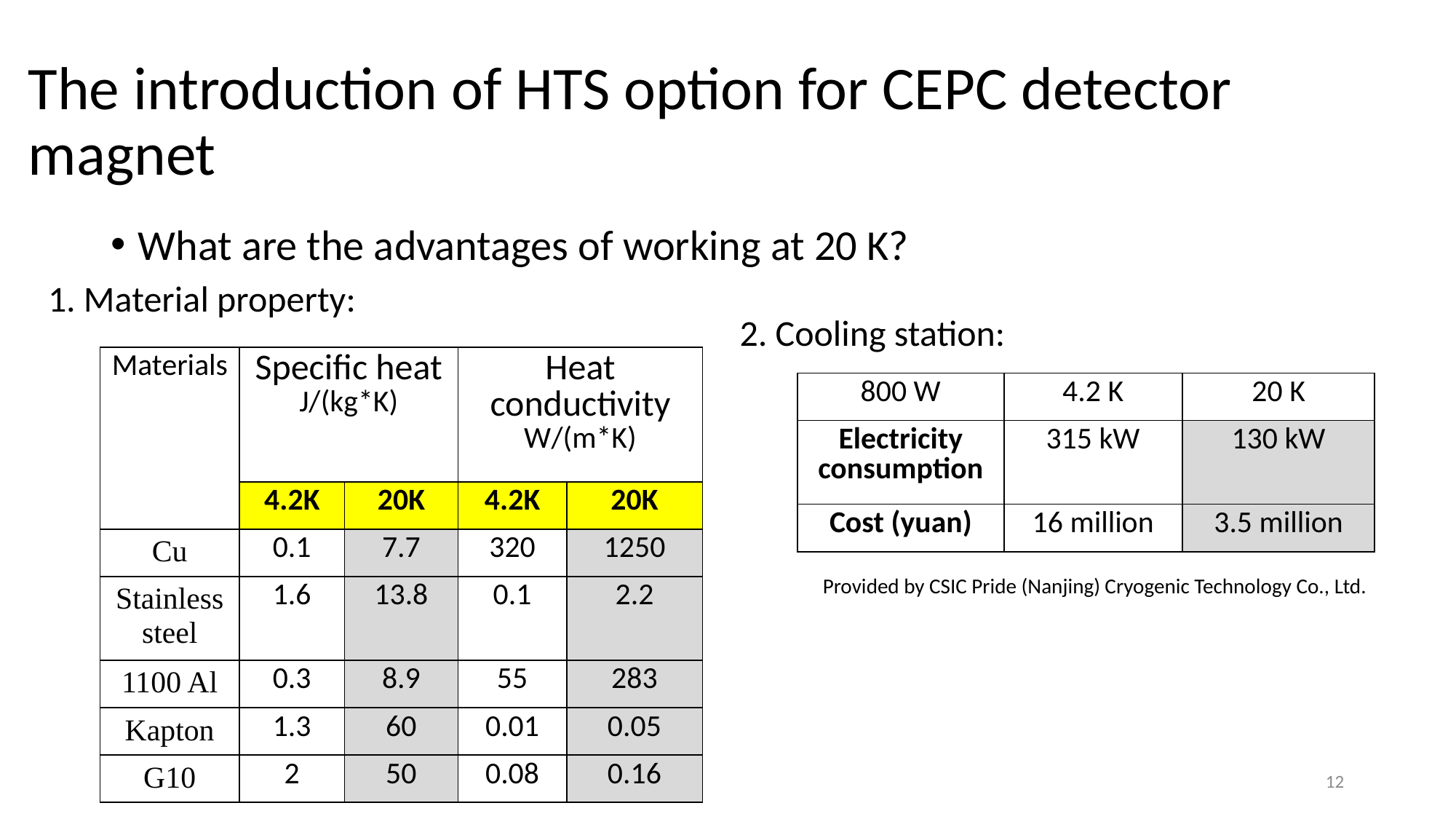

# The introduction of HTS option for CEPC detector magnet
What are the advantages of working at 20 K?

1. Material property:
2. Cooling station:
| Materials | Specific heat J/(kg\*K) |  | Heat conductivity W/(m\*K) |  |
| --- | --- | --- | --- | --- |
|  | 4.2K | 20K | 4.2K | 20K |
| Cu | 0.1 | 7.7 | 320 | 1250 |
| Stainless steel | 1.6 | 13.8 | 0.1 | 2.2 |
| 1100 Al | 0.3 | 8.9 | 55 | 283 |
| Kapton | 1.3 | 60 | 0.01 | 0.05 |
| G10 | 2 | 50 | 0.08 | 0.16 |
| 800 W | 4.2 K | 20 K |
| --- | --- | --- |
| Electricity consumption | 315 kW | 130 kW |
| Cost (yuan) | 16 million | 3.5 million |
Provided by CSIC Pride (Nanjing) Cryogenic Technology Co., Ltd.
12